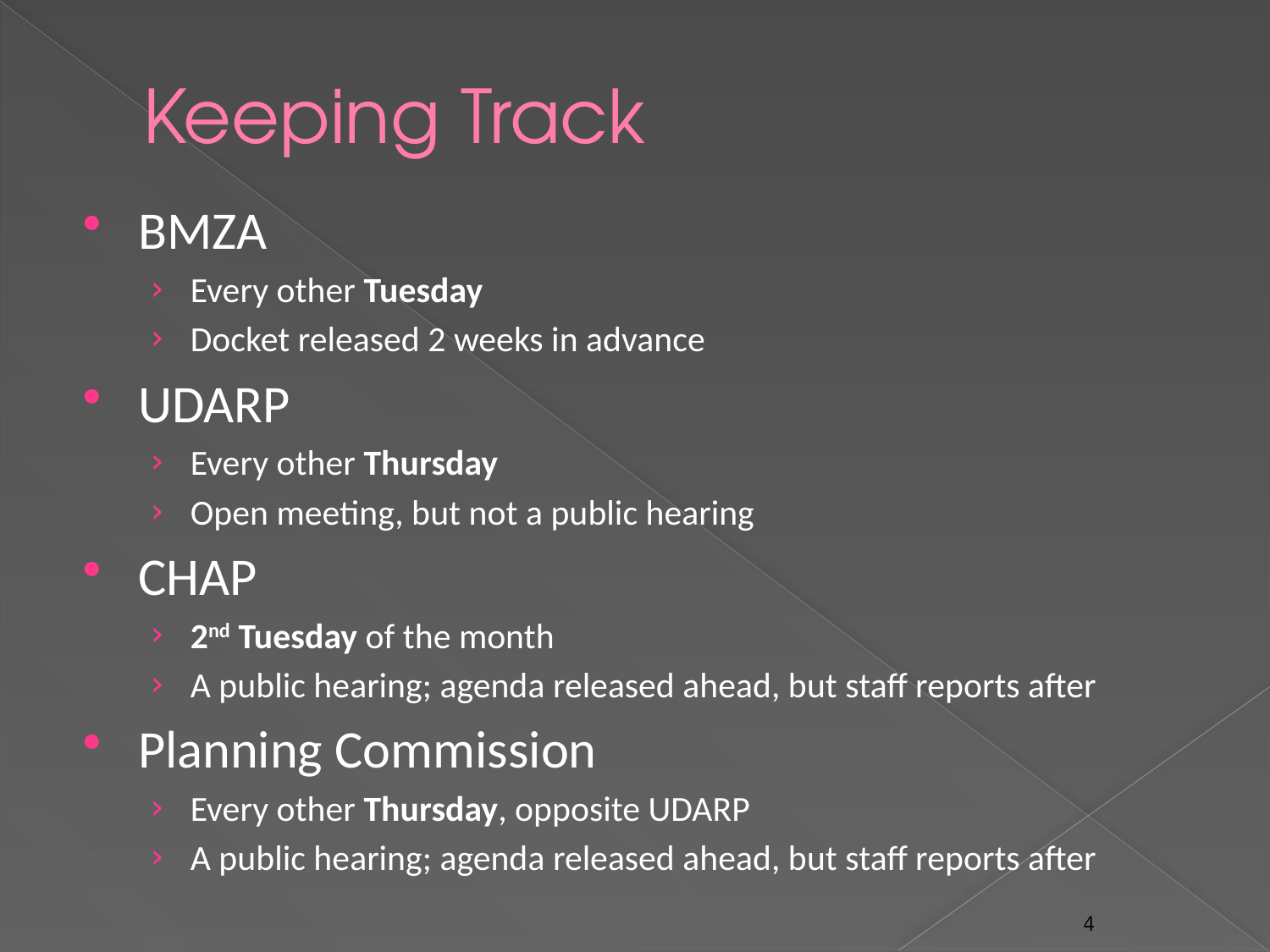

# Keeping Track
BMZA
Every other Tuesday
Docket released 2 weeks in advance
UDARP
Every other Thursday
Open meeting, but not a public hearing
CHAP
2nd Tuesday of the month
A public hearing; agenda released ahead, but staff reports after
Planning Commission
Every other Thursday, opposite UDARP
A public hearing; agenda released ahead, but staff reports after

4